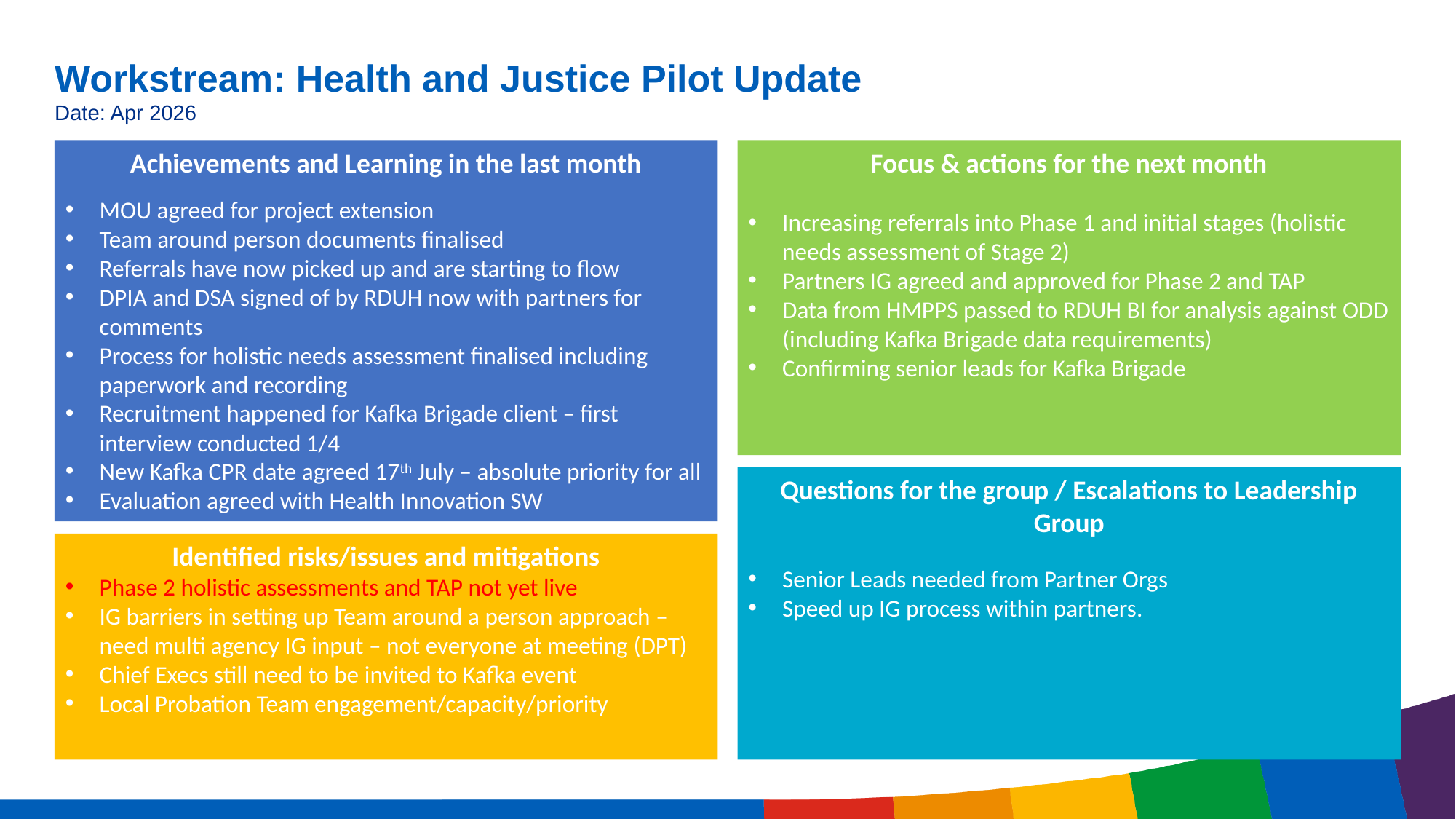

Workstream: Health and Justice Pilot Update
Date: Apr 2026
Achievements and Learning in the last month

MOU agreed for project extension
Team around person documents finalised
Referrals have now picked up and are starting to flow
DPIA and DSA signed of by RDUH now with partners for comments
Process for holistic needs assessment finalised including paperwork and recording
Recruitment happened for Kafka Brigade client – first interview conducted 1/4
New Kafka CPR date agreed 17th July – absolute priority for all
Evaluation agreed with Health Innovation SW

Focus & actions for the next month

Increasing referrals into Phase 1 and initial stages (holistic needs assessment of Stage 2)
Partners IG agreed and approved for Phase 2 and TAP
Data from HMPPS passed to RDUH BI for analysis against ODD (including Kafka Brigade data requirements)
Confirming senior leads for Kafka Brigade
Questions for the group / Escalations to Leadership Group

Senior Leads needed from Partner Orgs
Speed up IG process within partners.

Identified risks/issues and mitigations
Phase 2 holistic assessments and TAP not yet live
IG barriers in setting up Team around a person approach – need multi agency IG input – not everyone at meeting (DPT)
Chief Execs still need to be invited to Kafka event
Local Probation Team engagement/capacity/priority